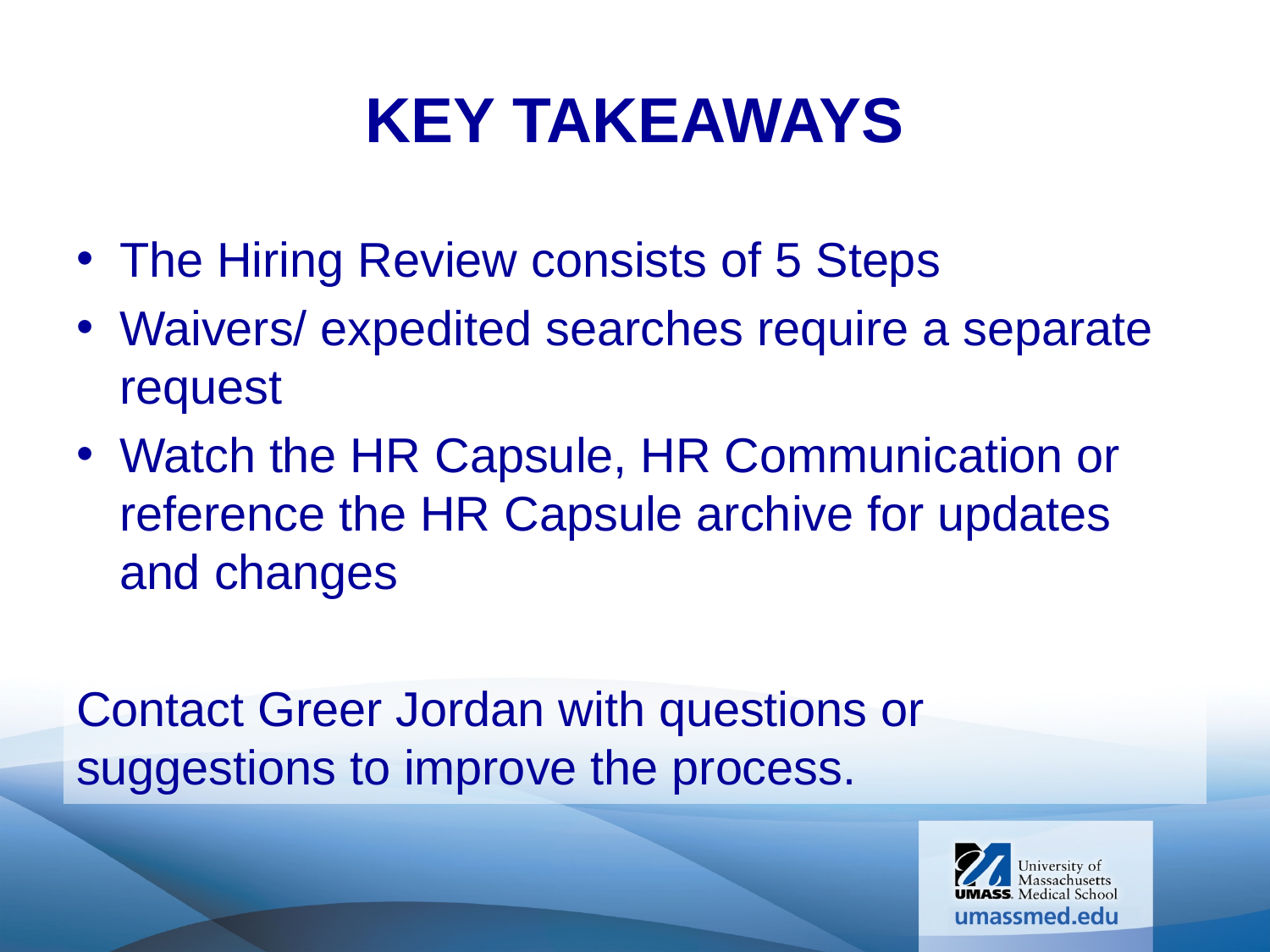

# Key Takeaways
The Hiring Review consists of 5 Steps
Waivers/ expedited searches require a separate request
Watch the HR Capsule, HR Communication or reference the HR Capsule archive for updates and changes

Contact Greer Jordan with questions or suggestions to improve the process.